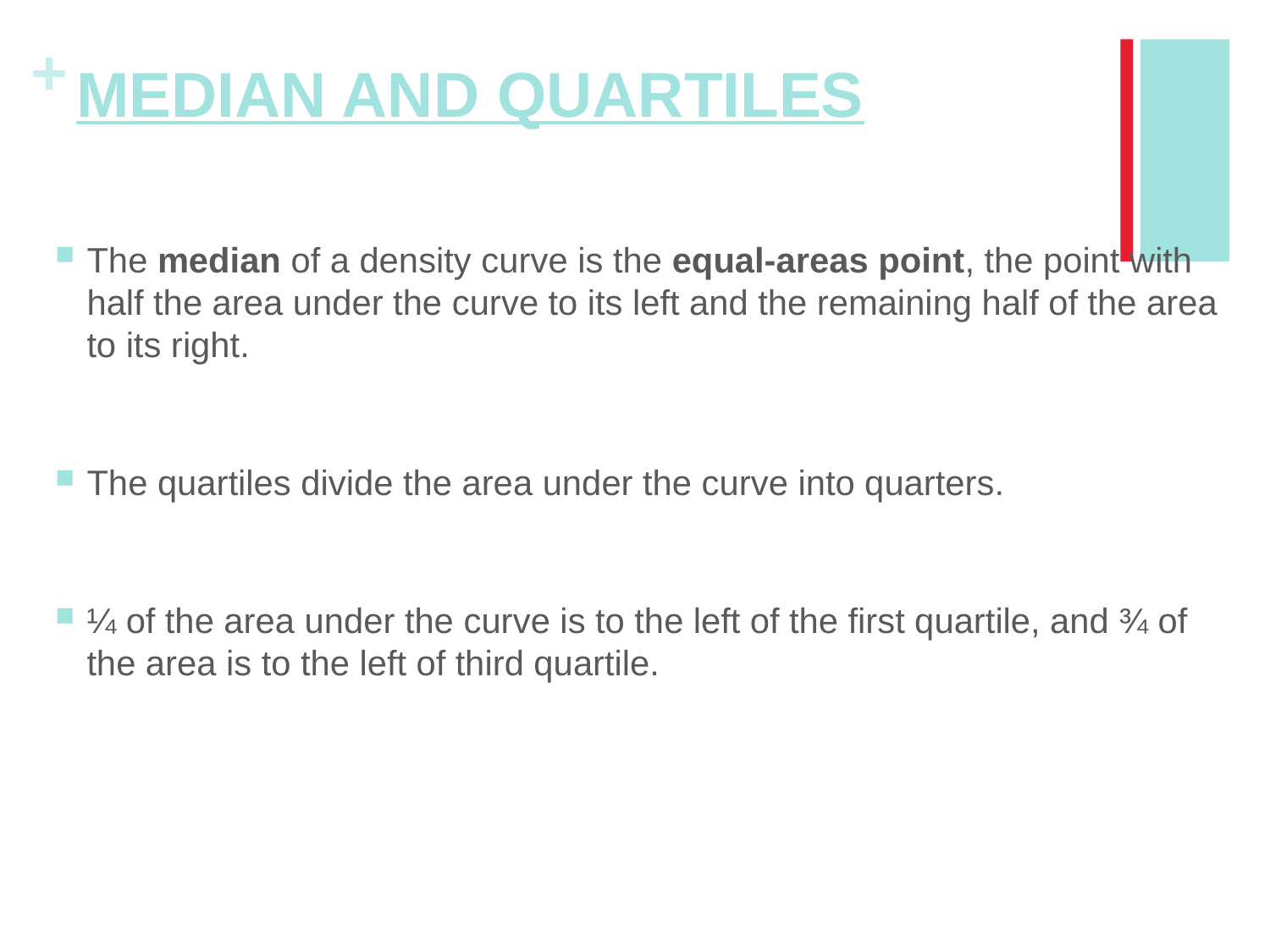

# MEDIAN AND QUARTILES
The median of a density curve is the equal-areas point, the point with half the area under the curve to its left and the remaining half of the area to its right.

The quartiles divide the area under the curve into quarters.

¼ of the area under the curve is to the left of the first quartile, and ¾ of the area is to the left of third quartile.